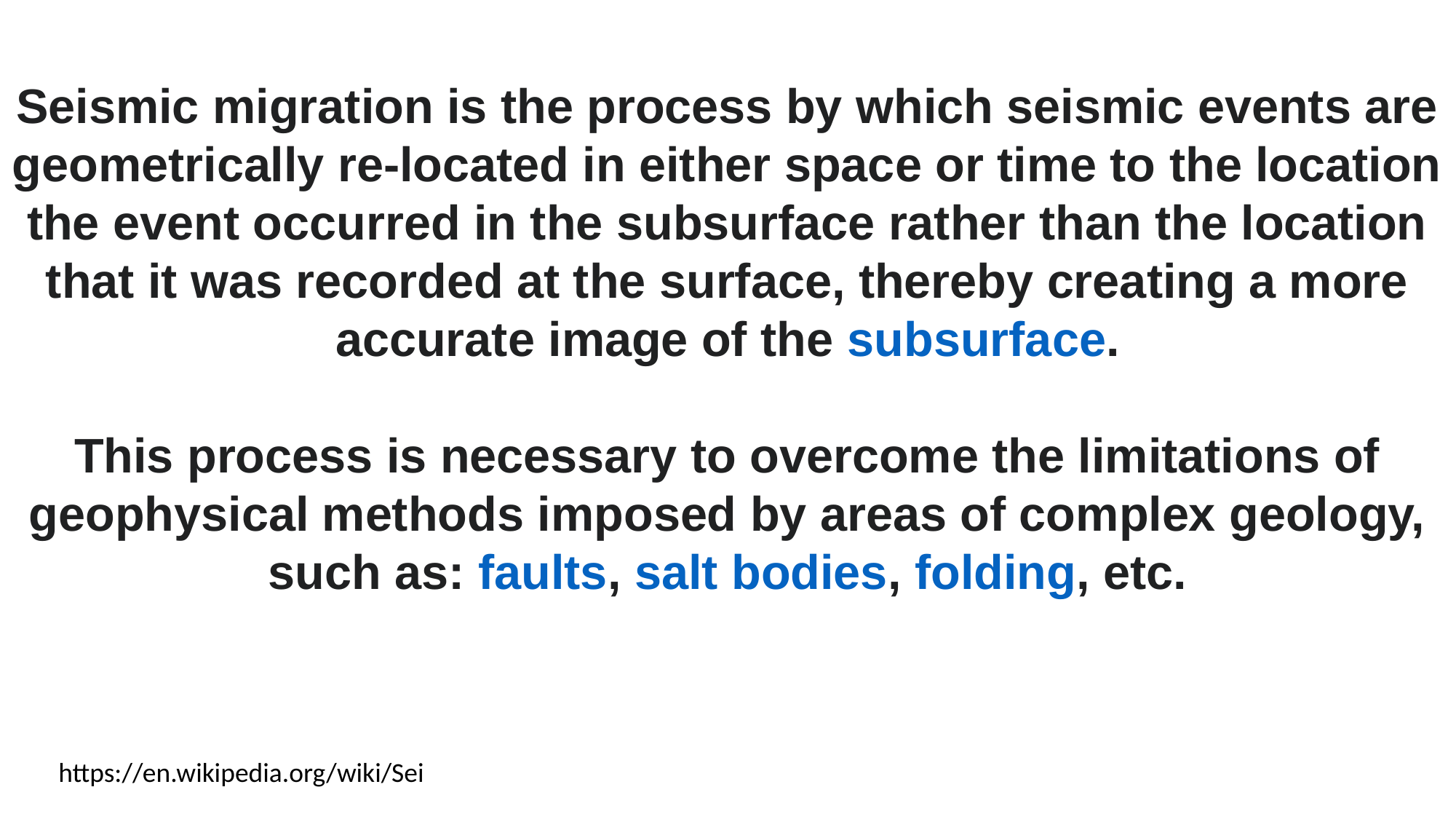

Seismic migration is the process by which seismic events are geometrically re-located in either space or time to the location the event occurred in the subsurface rather than the location that it was recorded at the surface, thereby creating a more accurate image of the subsurface.

This process is necessary to overcome the limitations of geophysical methods imposed by areas of complex geology, such as: faults, salt bodies, folding, etc.
https://en.wikipedia.org/wiki/Sei